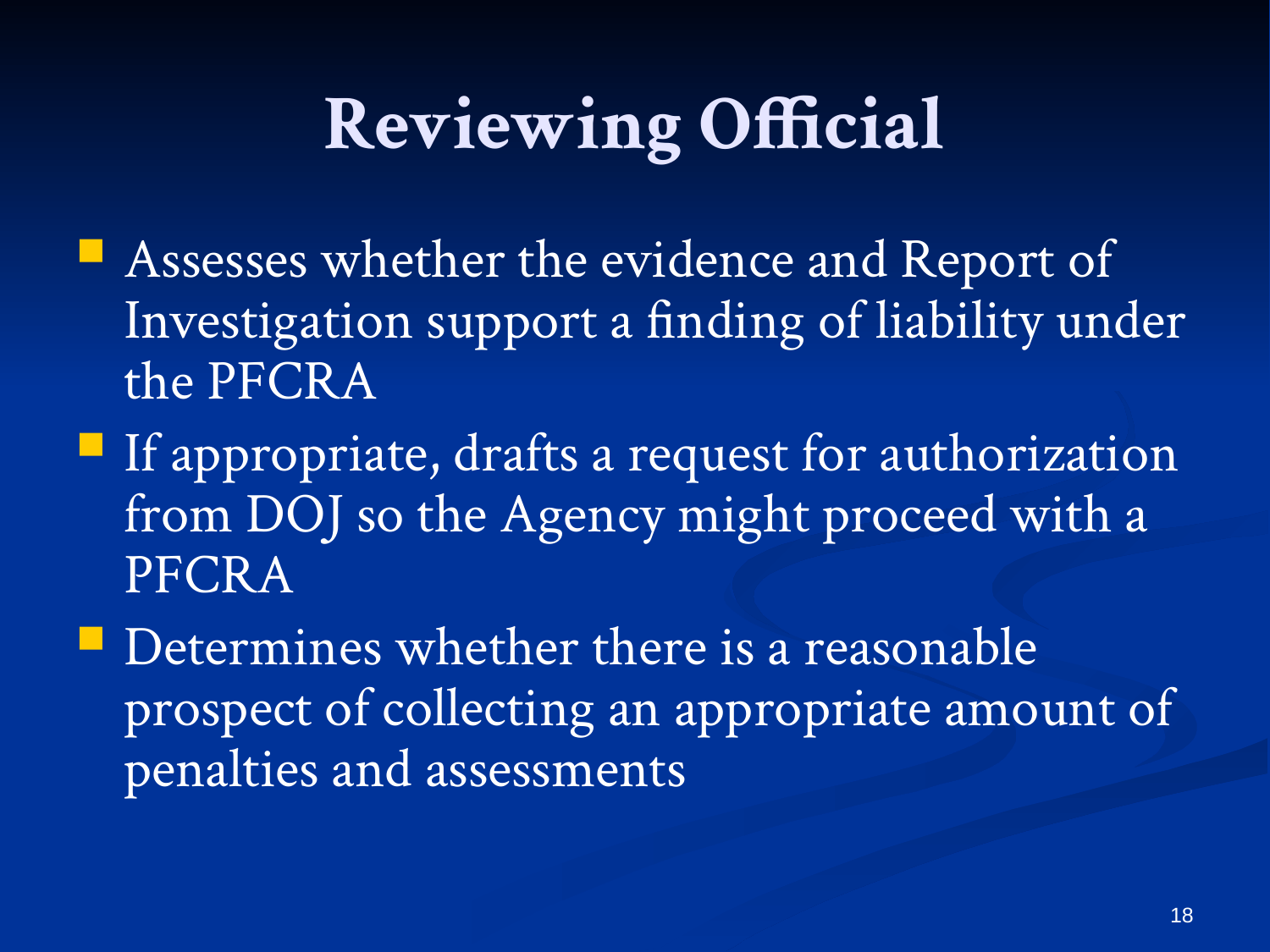

# Reviewing Official
Assesses whether the evidence and Report of Investigation support a finding of liability under the PFCRA
If appropriate, drafts a request for authorization from DOJ so the Agency might proceed with a PFCRA
Determines whether there is a reasonable prospect of collecting an appropriate amount of penalties and assessments
18